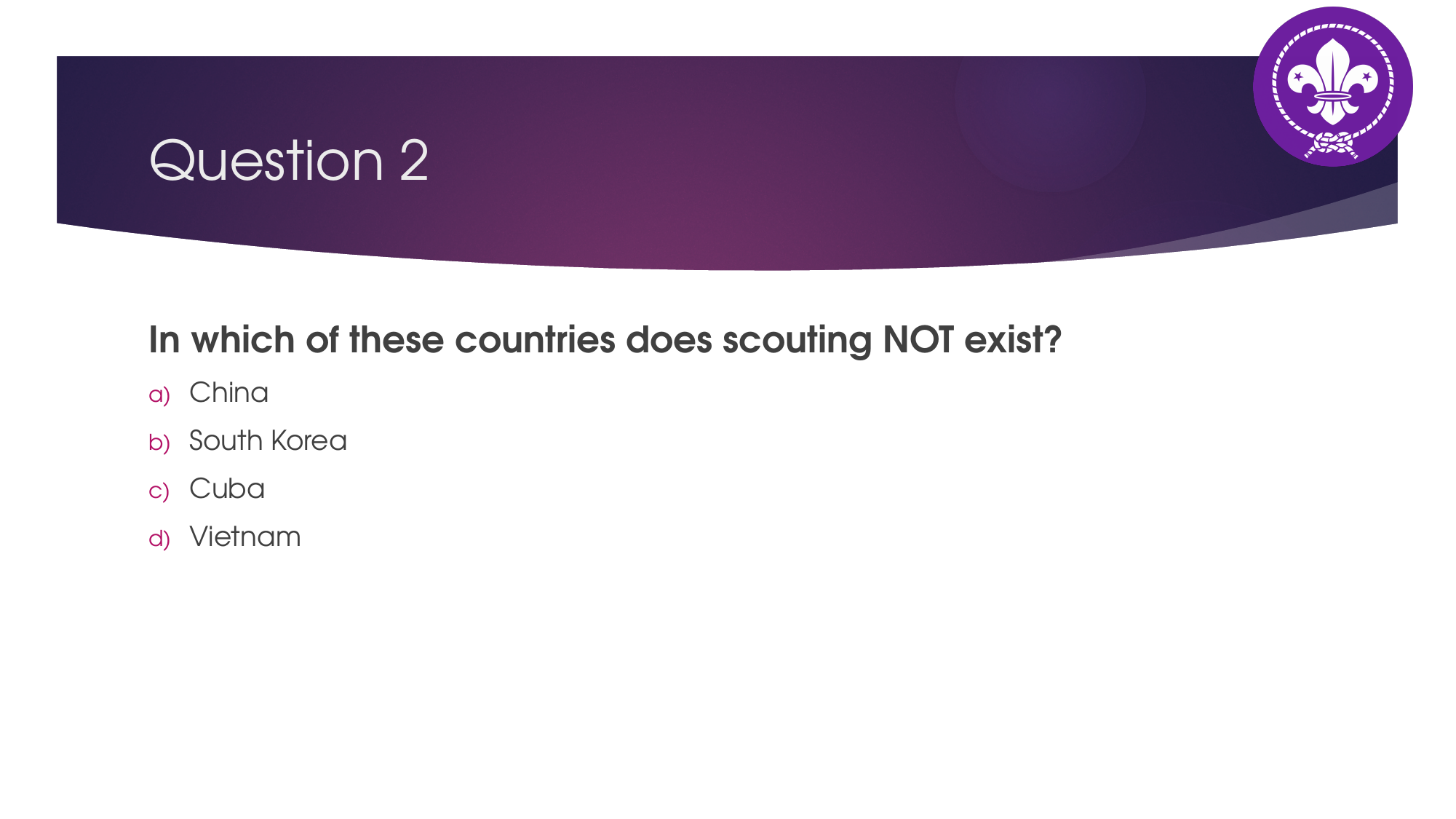

# Question 2
In which of these countries does scouting NOT exist?
China
South Korea
Cuba
Vietnam